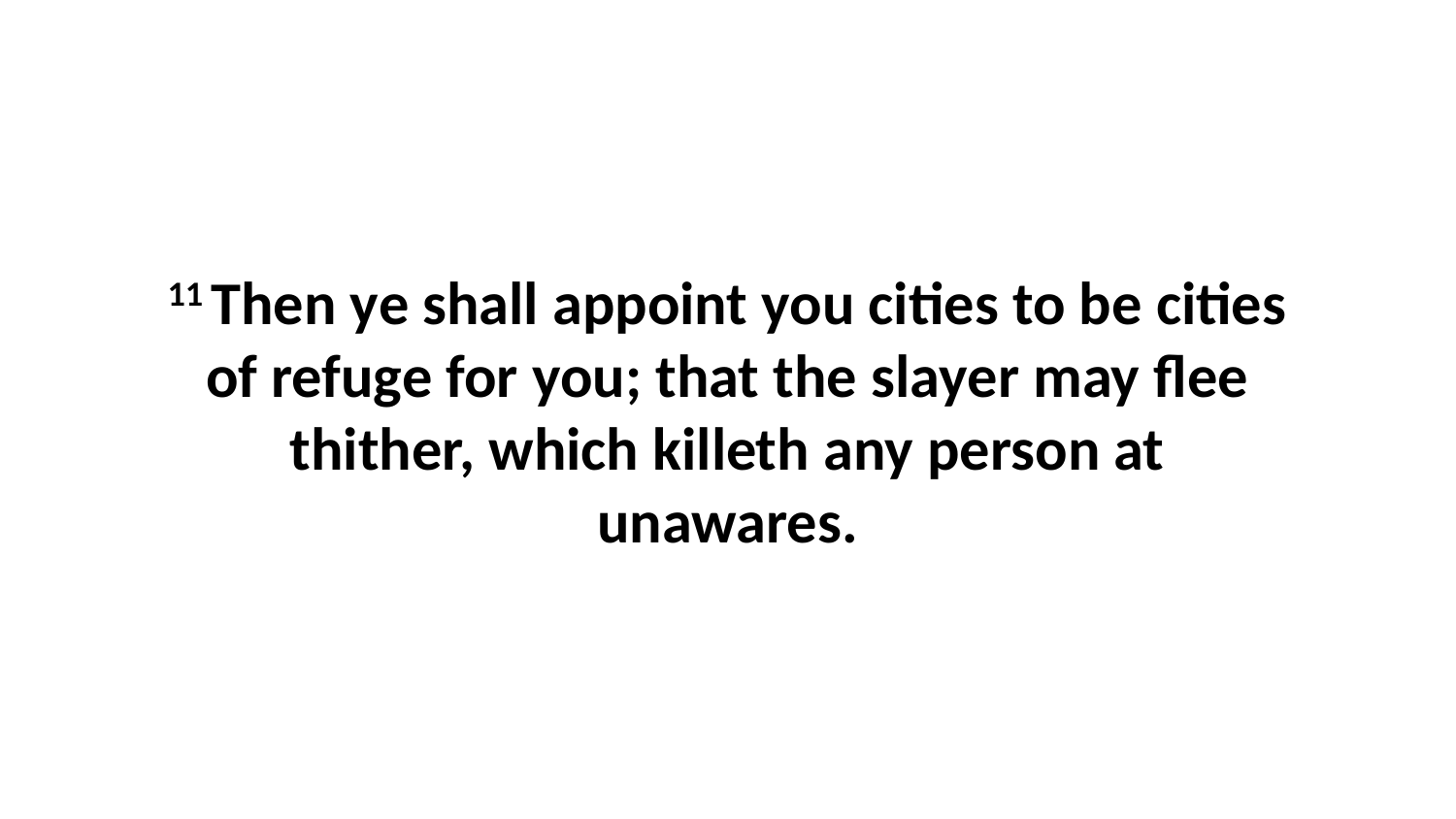

11 Then ye shall appoint you cities to be cities of refuge for you; that the slayer may flee thither, which killeth any person at unawares.